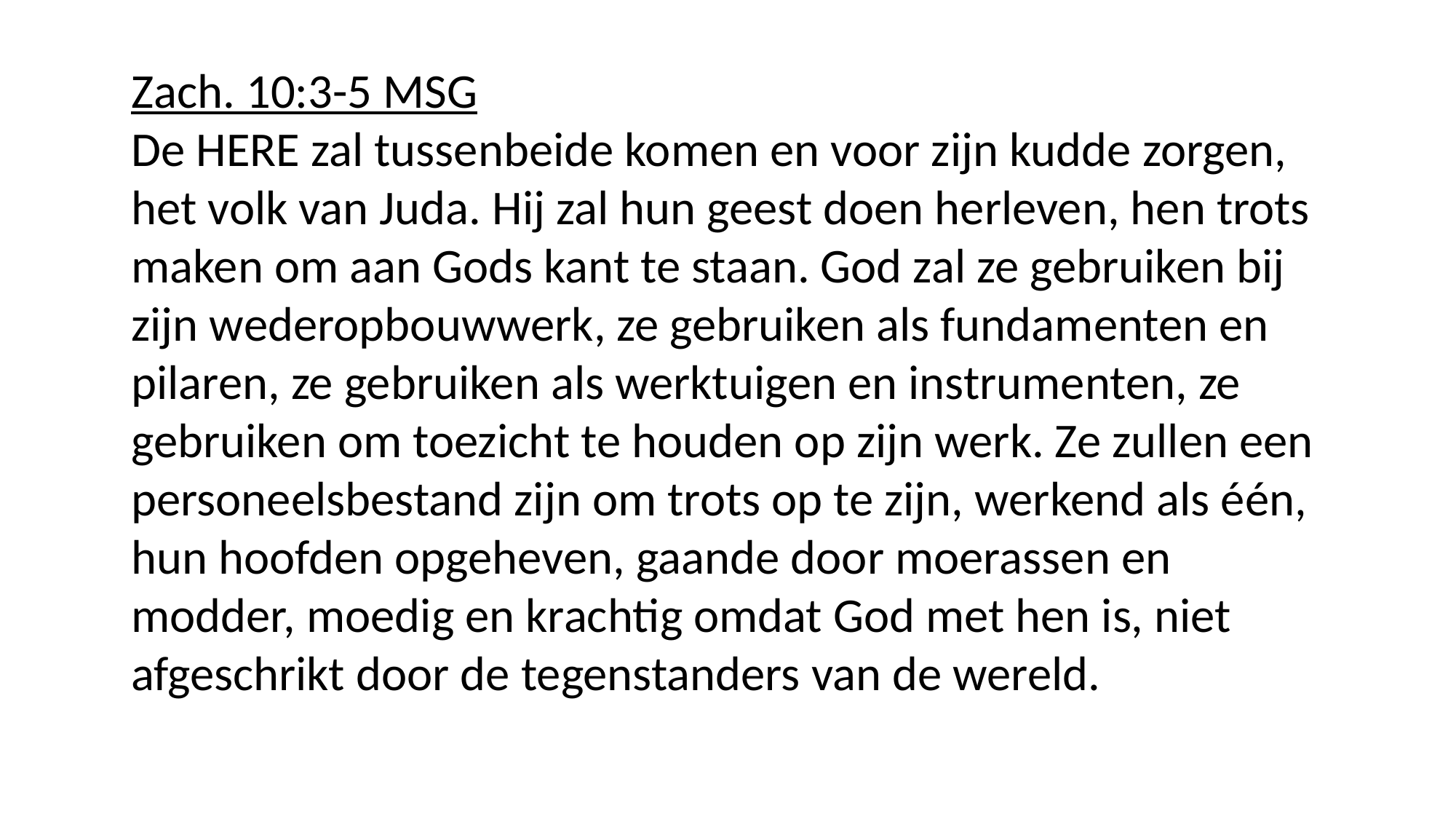

Zach. 10:3-5 MSG
De HERE zal tussenbeide komen en voor zijn kudde zorgen, het volk van Juda. Hij zal hun geest doen herleven, hen trots maken om aan Gods kant te staan. God zal ze gebruiken bij zijn wederopbouwwerk, ze gebruiken als fundamenten en pilaren, ze gebruiken als werktuigen en instrumenten, ze gebruiken om toezicht te houden op zijn werk. Ze zullen een personeelsbestand zijn om trots op te zijn, werkend als één, hun hoofden opgeheven, gaande door moerassen en modder, moedig en krachtig omdat God met hen is, niet afgeschrikt door de tegenstanders van de wereld.